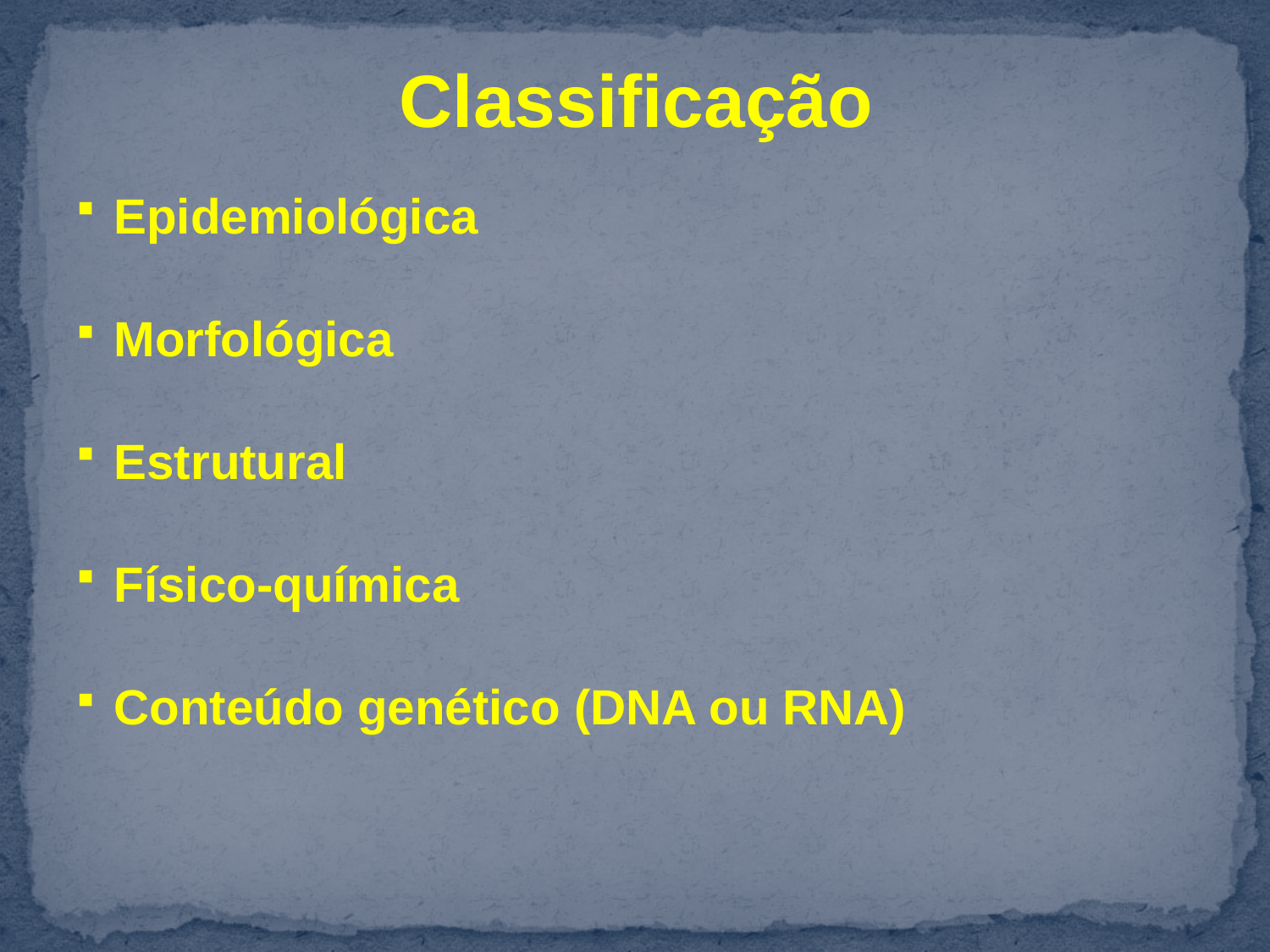

# Classificação
Epidemiológica
Morfológica
Estrutural
Físico-química
Conteúdo genético (DNA ou RNA)